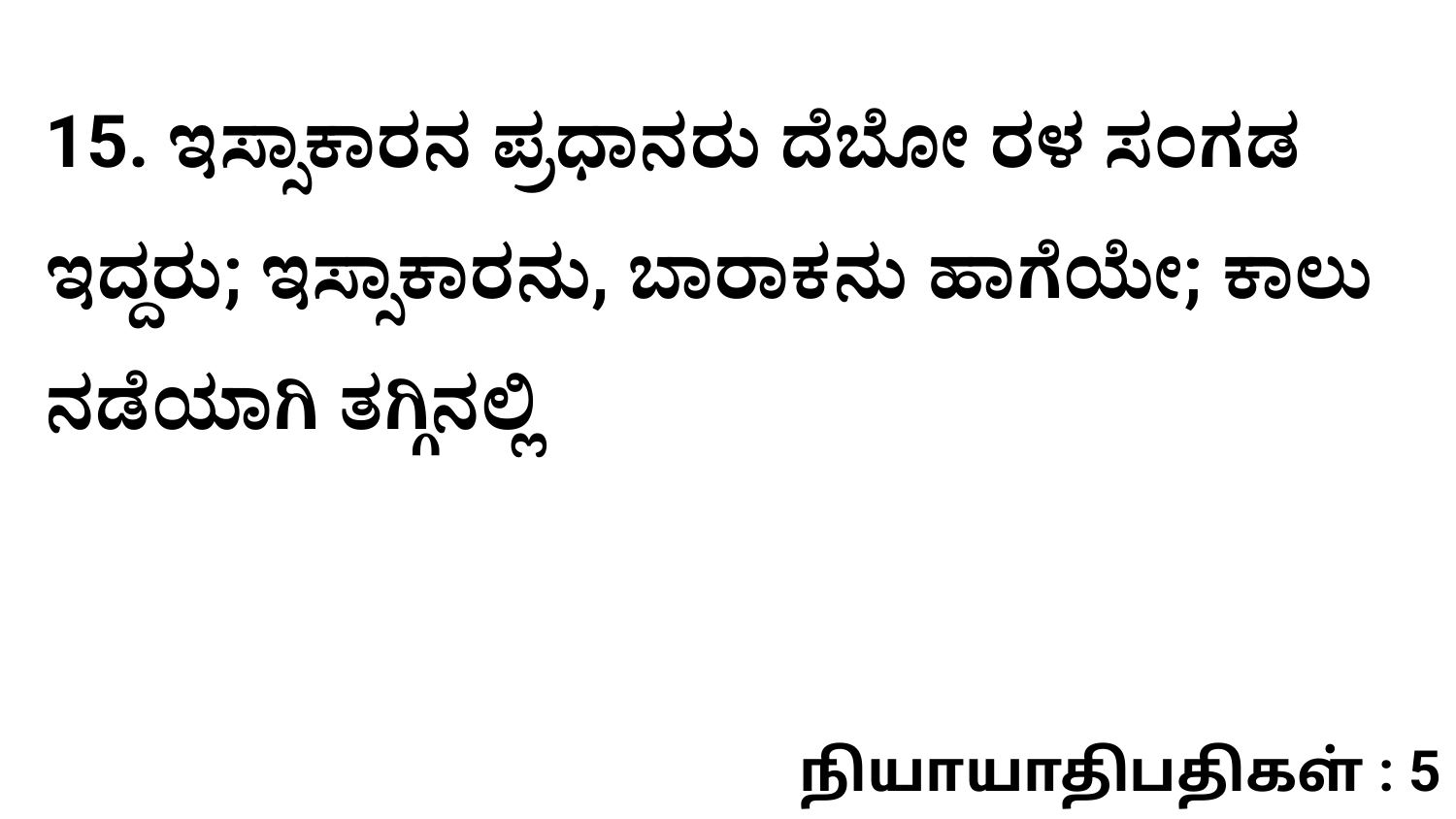

15. ಇಸ್ಸಾಕಾರನ ಪ್ರಧಾನರು ದೆಬೋ ರಳ ಸಂಗಡ ಇದ್ದರು; ಇಸ್ಸಾಕಾರನು, ಬಾರಾಕನು ಹಾಗೆಯೇ; ಕಾಲು ನಡೆಯಾಗಿ ತಗ್ಗಿನಲ್ಲಿ
நியாயாதிபதிகள் : 5